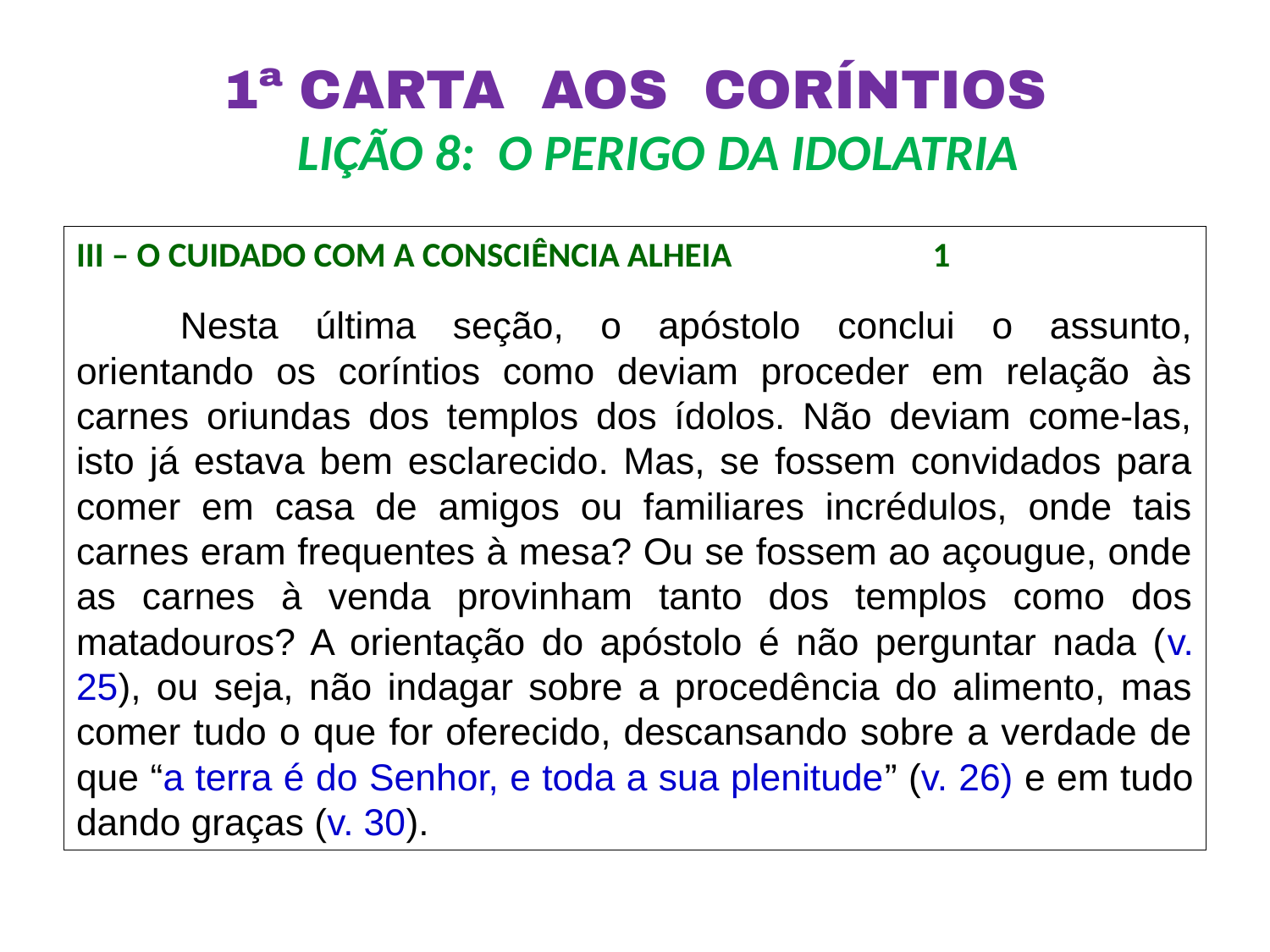

# 1ª CARTA  AOS  CORÍNTIOS LIÇÃO 8:  O PERIGO DA IDOLATRIA
III – O CUIDADO COM A CONSCIÊNCIA ALHEIA            	   1

	Nesta última seção, o apóstolo conclui o assunto, orientando os coríntios como deviam proceder em relação às carnes oriundas dos templos dos ídolos. Não deviam come-las, isto já estava bem esclarecido. Mas, se fossem convidados para comer em casa de amigos ou familiares incrédulos, onde tais carnes eram frequentes à mesa? Ou se fossem ao açougue, onde as carnes à venda provinham tanto dos templos como dos matadouros? A orientação do apóstolo é não perguntar nada (v. 25), ou seja, não indagar sobre a procedência do alimento, mas comer tudo o que for oferecido, descansando sobre a verdade de que “a terra é do Senhor, e toda a sua plenitude” (v. 26) e em tudo dando graças (v. 30).